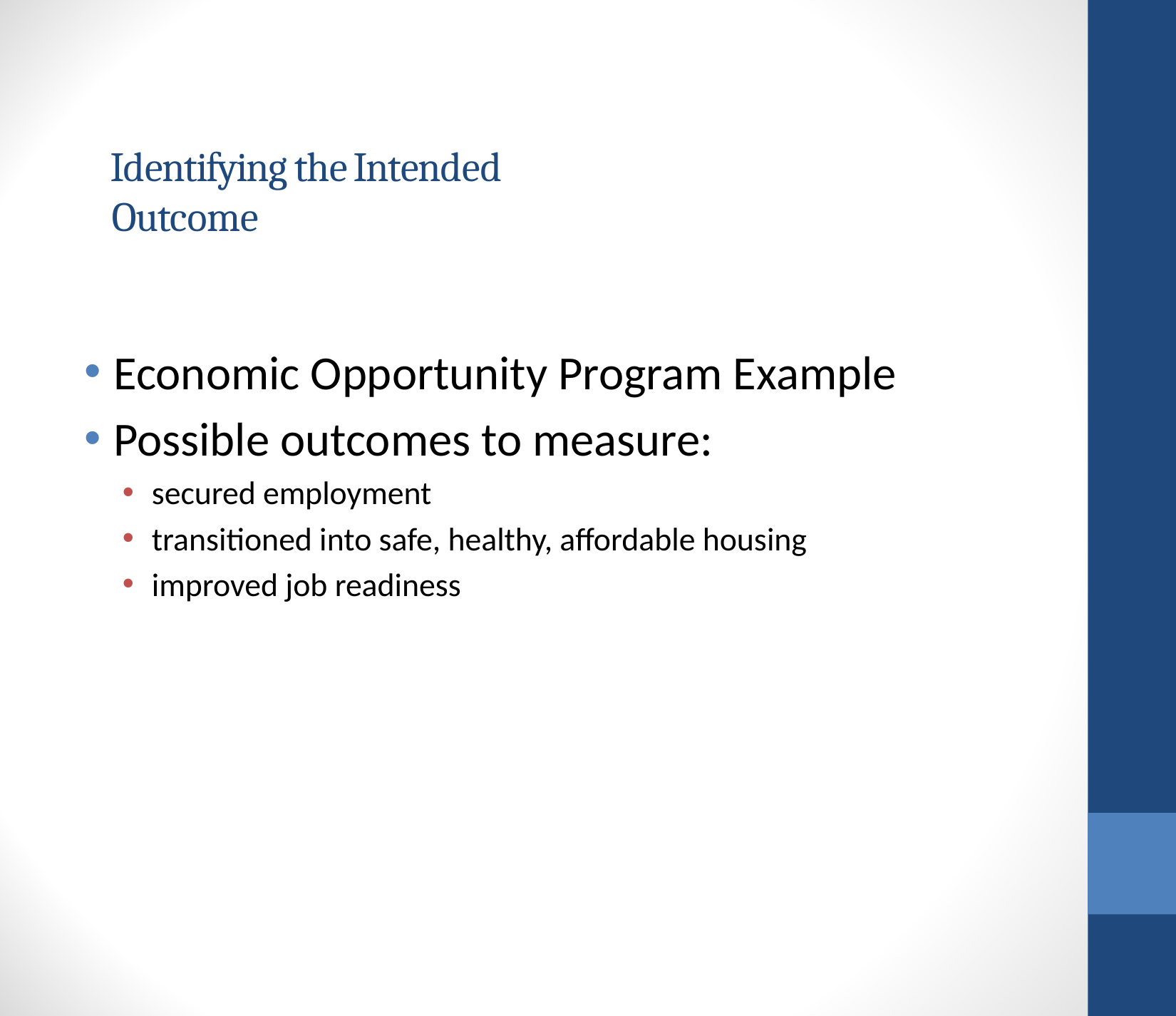

# Identifying the Intended Outcome
Economic Opportunity Program Example
Possible outcomes to measure:
secured employment
transitioned into safe, healthy, affordable housing
improved job readiness